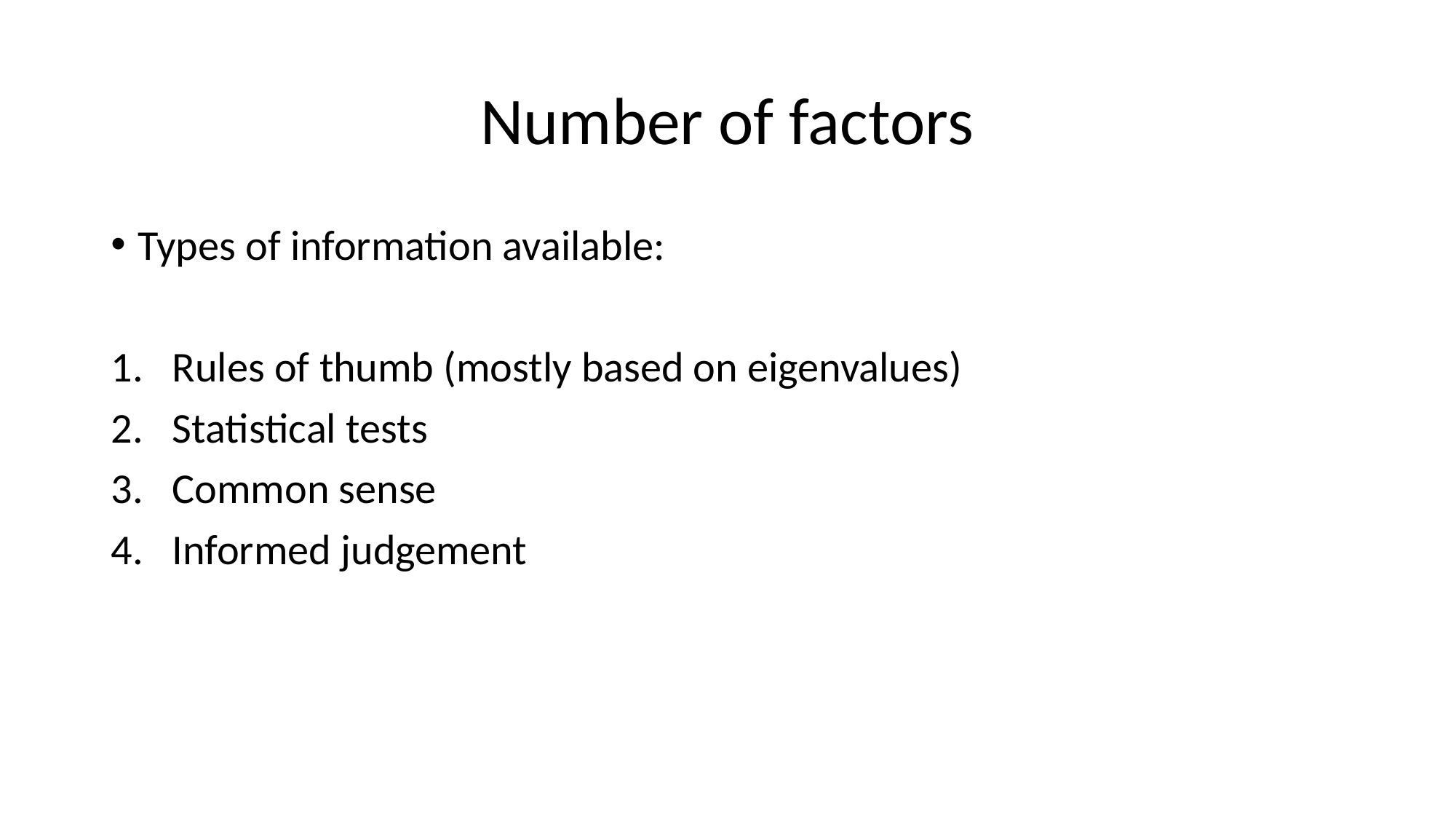

# Number of factors
Types of information available:

Rules of thumb (mostly based on eigenvalues)
Statistical tests
Common sense
Informed judgement